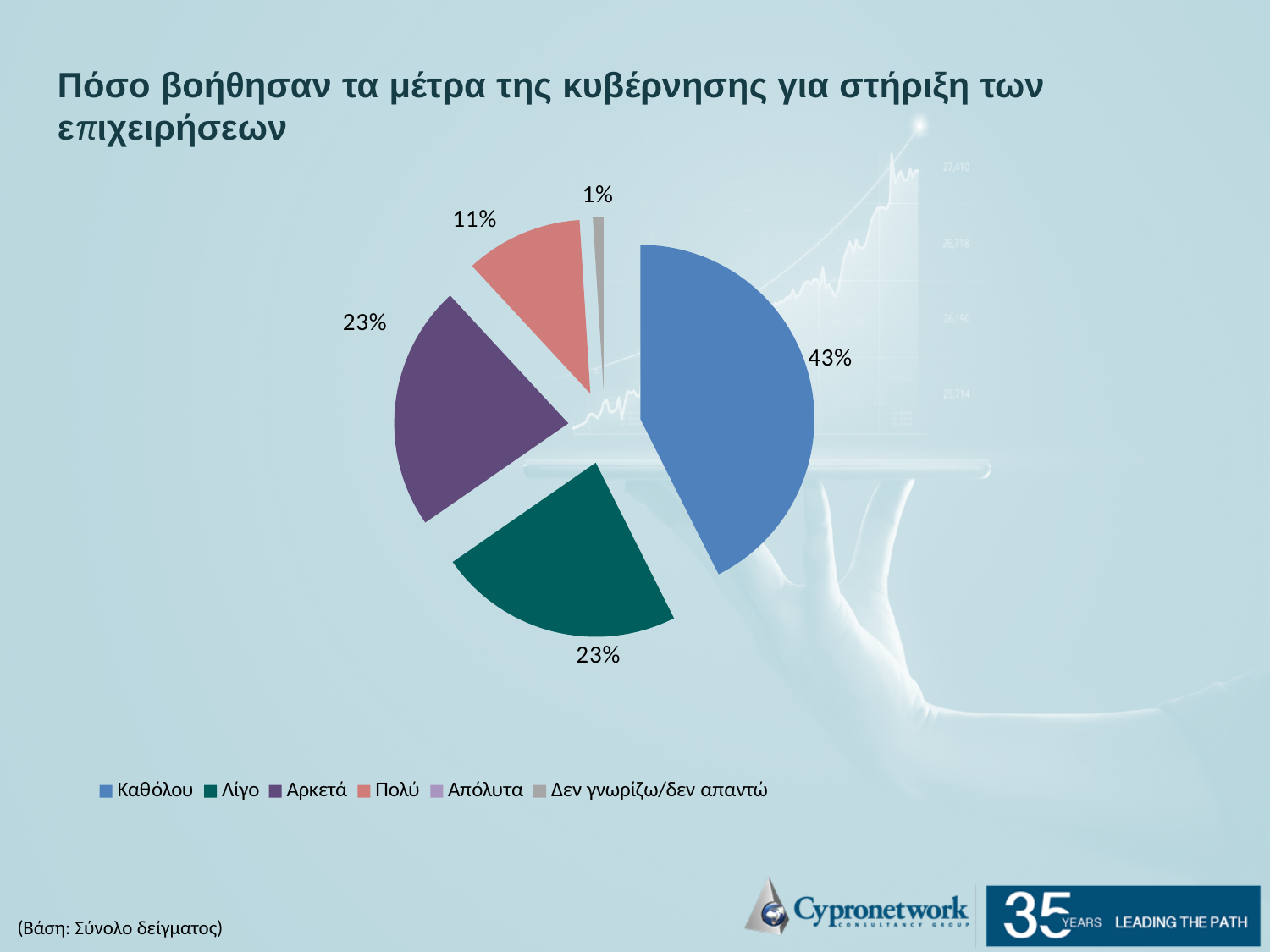

Πόσο βοήθησαν τα μέτρα της κυβέρνησης για στήριξη των επιχειρήσεων

### Chart

| Category | 2022 |
|---|---|
| Καθόλου  | 0.4300000000000004 |
| Λίγο  | 0.23 |
| Αρκετά  | 0.23 |
| Πολύ  | 0.11 |
| Απόλυτα  | None |
| Δεν γνωρίζω/δεν απαντώ | 0.010000000000000005 |
(Βάση: Σύνολο δείγματος)